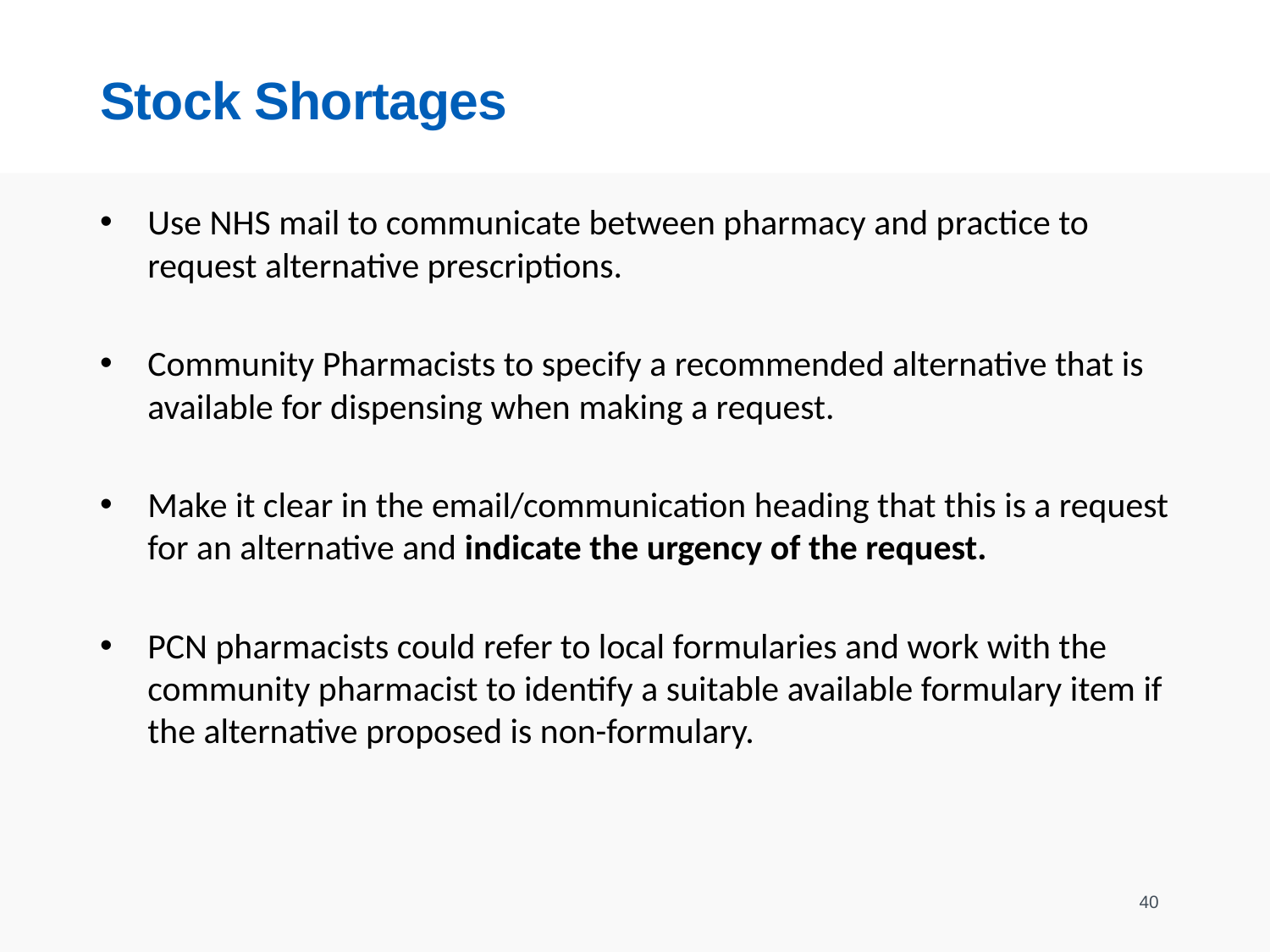

# Stock Shortages
Use NHS mail to communicate between pharmacy and practice to request alternative prescriptions.

Community Pharmacists to specify a recommended alternative that is available for dispensing when making a request.

Make it clear in the email/communication heading that this is a request for an alternative and indicate the urgency of the request.

PCN pharmacists could refer to local formularies and work with the community pharmacist to identify a suitable available formulary item if the alternative proposed is non-formulary.
40